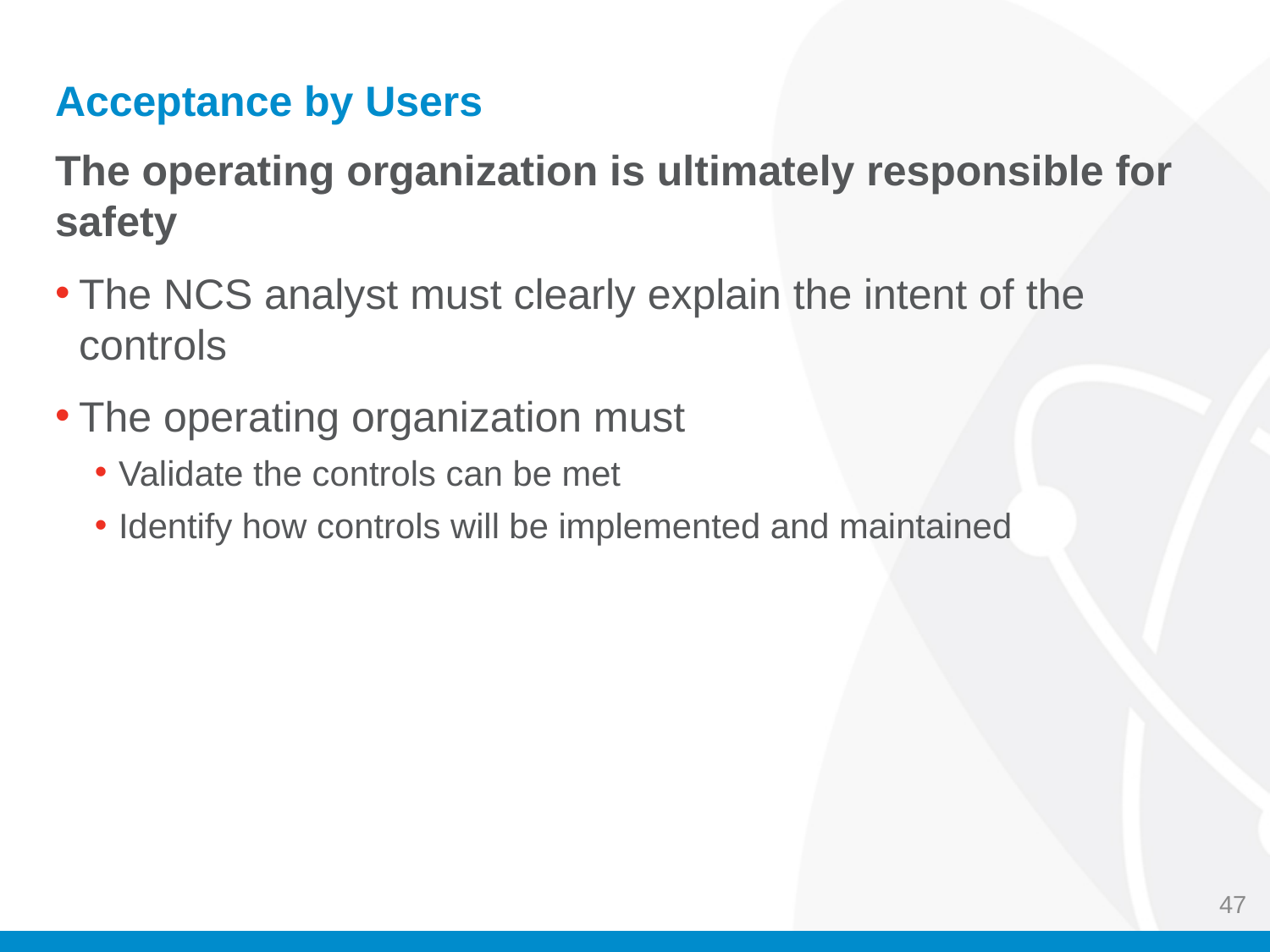

# Acceptance by Users
The operating organization is ultimately responsible for safety
The NCS analyst must clearly explain the intent of the controls
The operating organization must
Validate the controls can be met
Identify how controls will be implemented and maintained
47